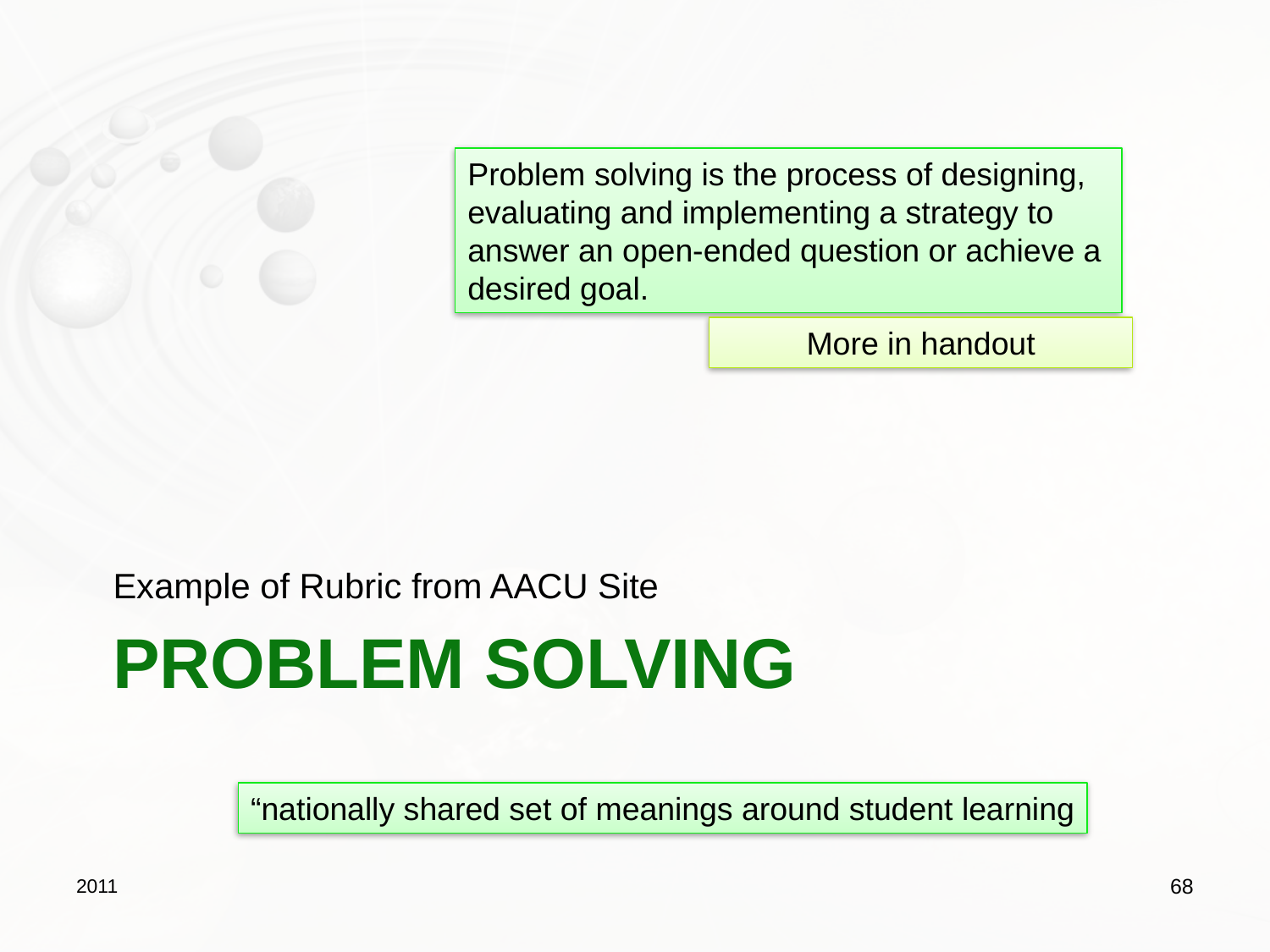

Problem solving is the process of designing, evaluating and implementing a strategy to answer an open-ended question or achieve a desired goal.
More in handout
Example of Rubric from AACU Site
# Problem Solving
“nationally shared set of meanings around student learning
2011
68